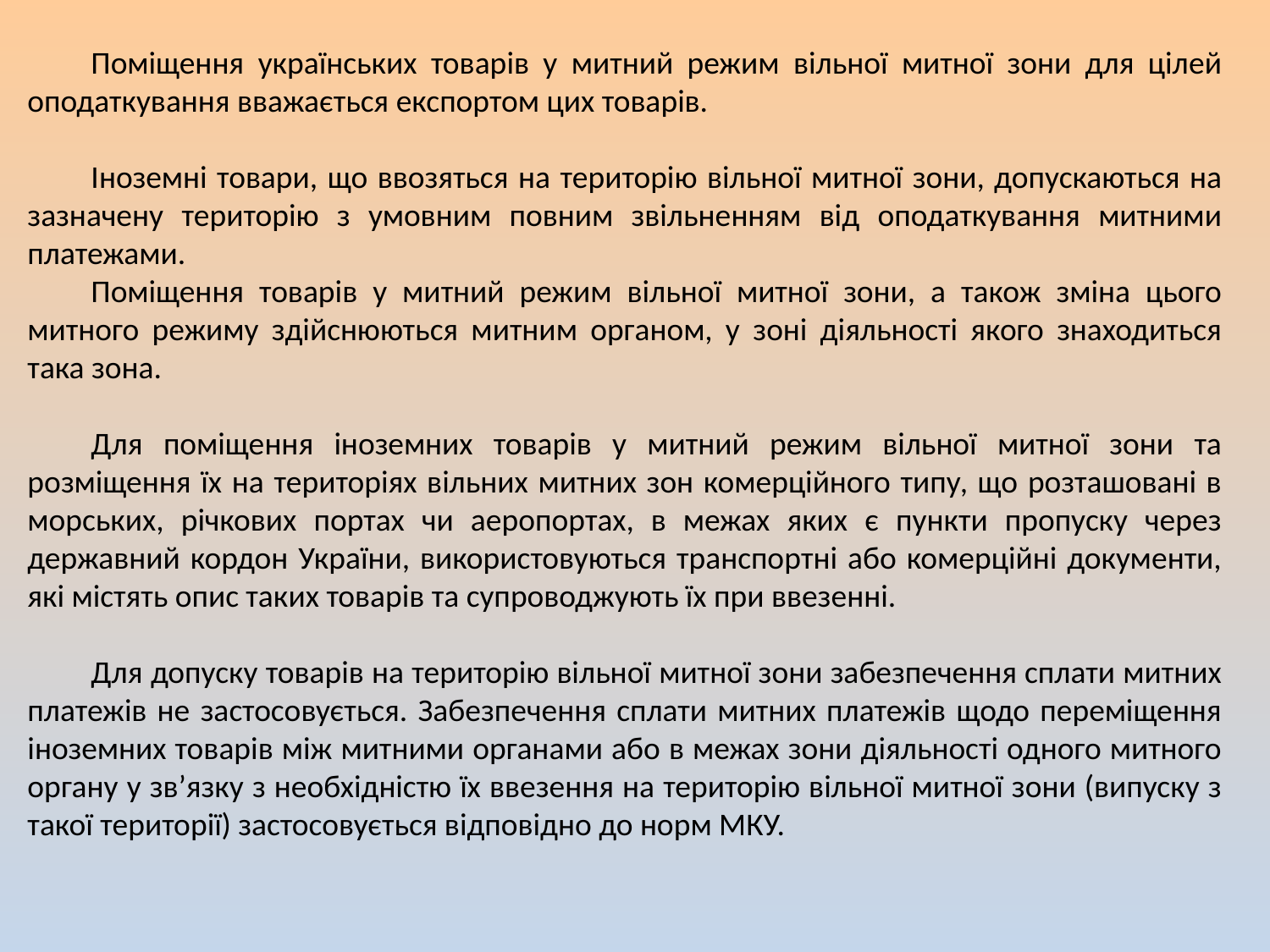

Поміщення українських товарів у митний режим вільної митної зони для цілей оподаткування вважається експортом цих товарів.

Іноземні товари, що ввозяться на територію вільної митної зони, допускаються на зазначену територію з умовним повним звільненням від оподаткування митними платежами.
Поміщення товарів у митний режим вільної митної зони, а також зміна цього митного режиму здійснюються митним органом, у зоні діяльності якого знаходиться така зона.

Для поміщення іноземних товарів у митний режим вільної митної зони та розміщення їх на територіях вільних митних зон комерційного типу, що розташовані в морських, річкових портах чи аеропортах, в межах яких є пункти пропуску через державний кордон України, використовуються транспортні або комерційні документи, які містять опис таких товарів та супроводжують їх при ввезенні.

Для допуску товарів на територію вільної митної зони забезпечення сплати митних платежів не застосовується. Забезпечення сплати митних платежів щодо переміщення іноземних товарів між митними органами або в межах зони діяльності одного митного органу у зв’язку з необхідністю їх ввезення на територію вільної митної зони (випуску з такої території) застосовується відповідно до норм МКУ.